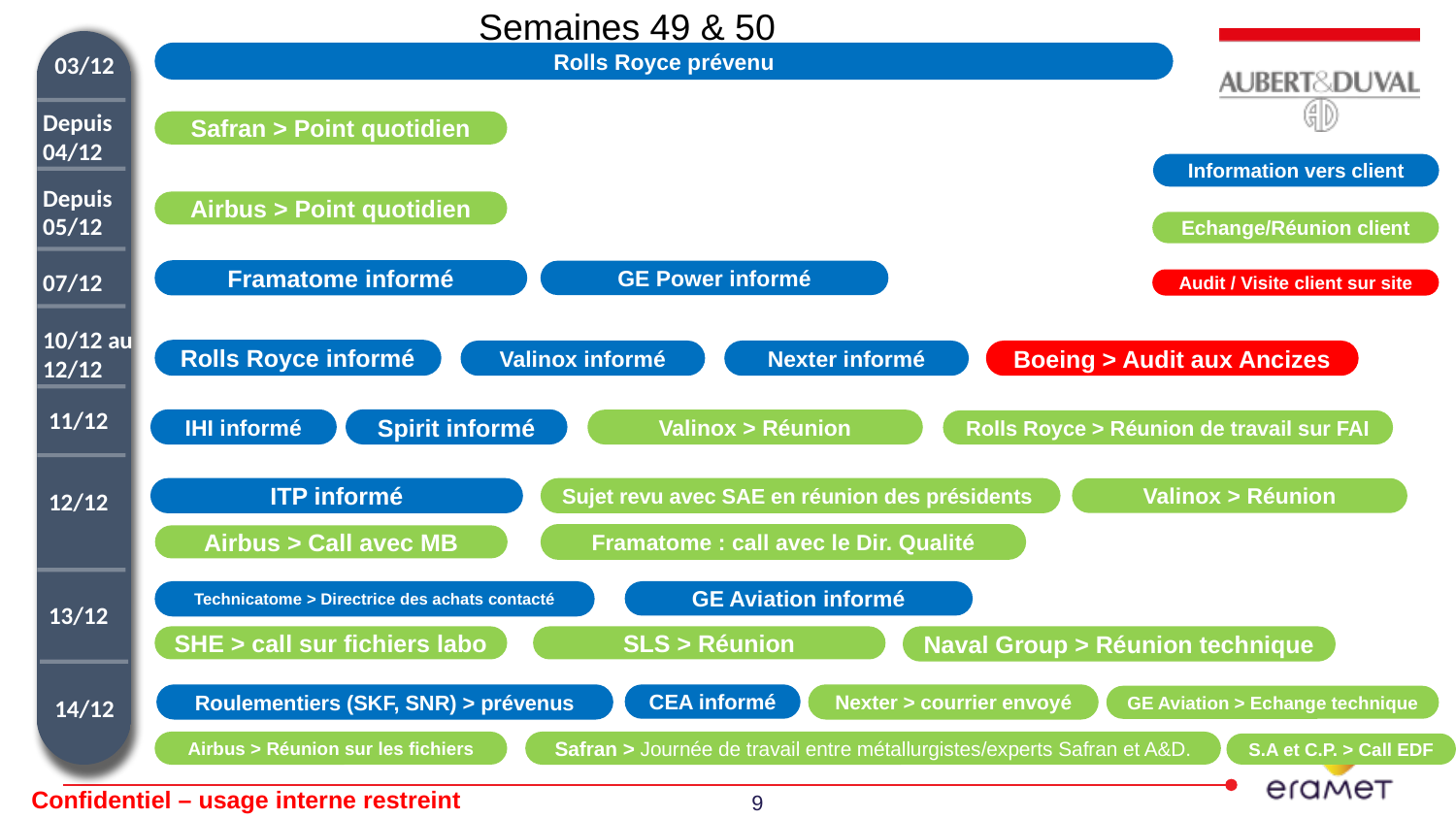

Semaines 49 & 50
03/12
Rolls Royce prévenu
Depuis
04/12
Safran > Point quotidien
Information vers client
Depuis
05/12
Airbus > Point quotidien
Echange/Réunion client
07/12
Framatome informé
GE Power informé
Audit / Visite client sur site
10/12 au 12/12
Rolls Royce informé
Valinox informé
Nexter informé
Boeing > Audit aux Ancizes

11/12
IHI informé
Spirit informé
Valinox > Réunion
Rolls Royce > Réunion de travail sur FAI
Sujet revu avec SAE en réunion des présidents
Valinox > Réunion
ITP informé
12/12
Framatome : call avec le Dir. Qualité
Airbus > Call avec MB
Technicatome > Directrice des achats contacté
GE Aviation informé
13/12
SHE > call sur fichiers labo
SLS > Réunion
Naval Group > Réunion technique
Nexter > courrier envoyé
Roulementiers (SKF, SNR) > prévenus
CEA informé
GE Aviation > Echange technique
14/12
Airbus > Réunion sur les fichiers
Safran > Journée de travail entre métallurgistes/experts Safran et A&D.
S.A et C.P. > Call EDF
Confidentiel – usage interne restreint